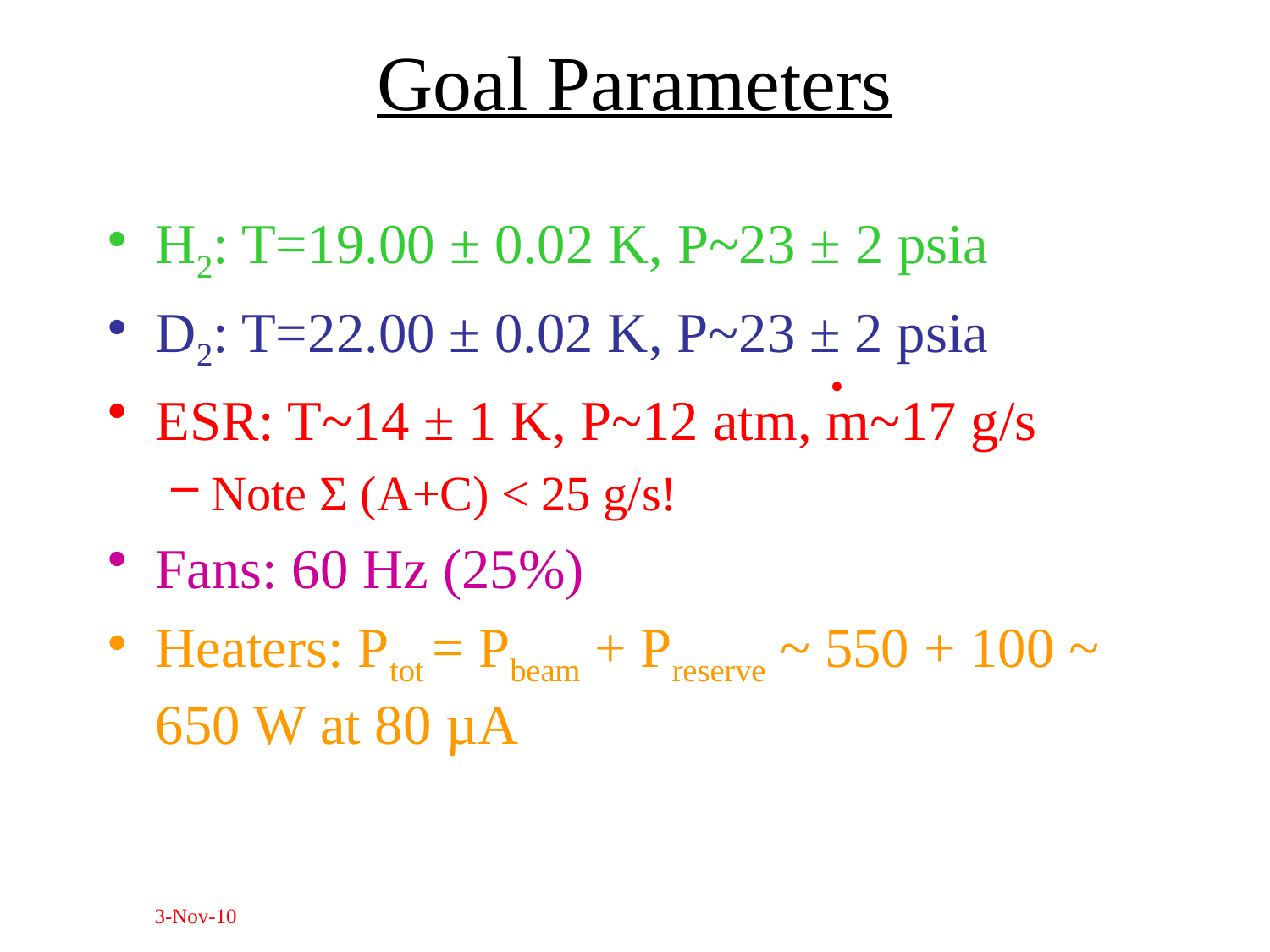

# Goal Parameters
H2: T=19.00 ± 0.02 K, P~23 ± 2 psia
D2: T=22.00 ± 0.02 K, P~23 ± 2 psia
ESR: T~14 ± 1 K, P~12 atm, m~17 g/s
Note Σ (A+C) < 25 g/s!
Fans: 60 Hz (25%)
Heaters: Ptot = Pbeam + Preserve ~ 550 + 100 ~ 650 W at 80 µA
.